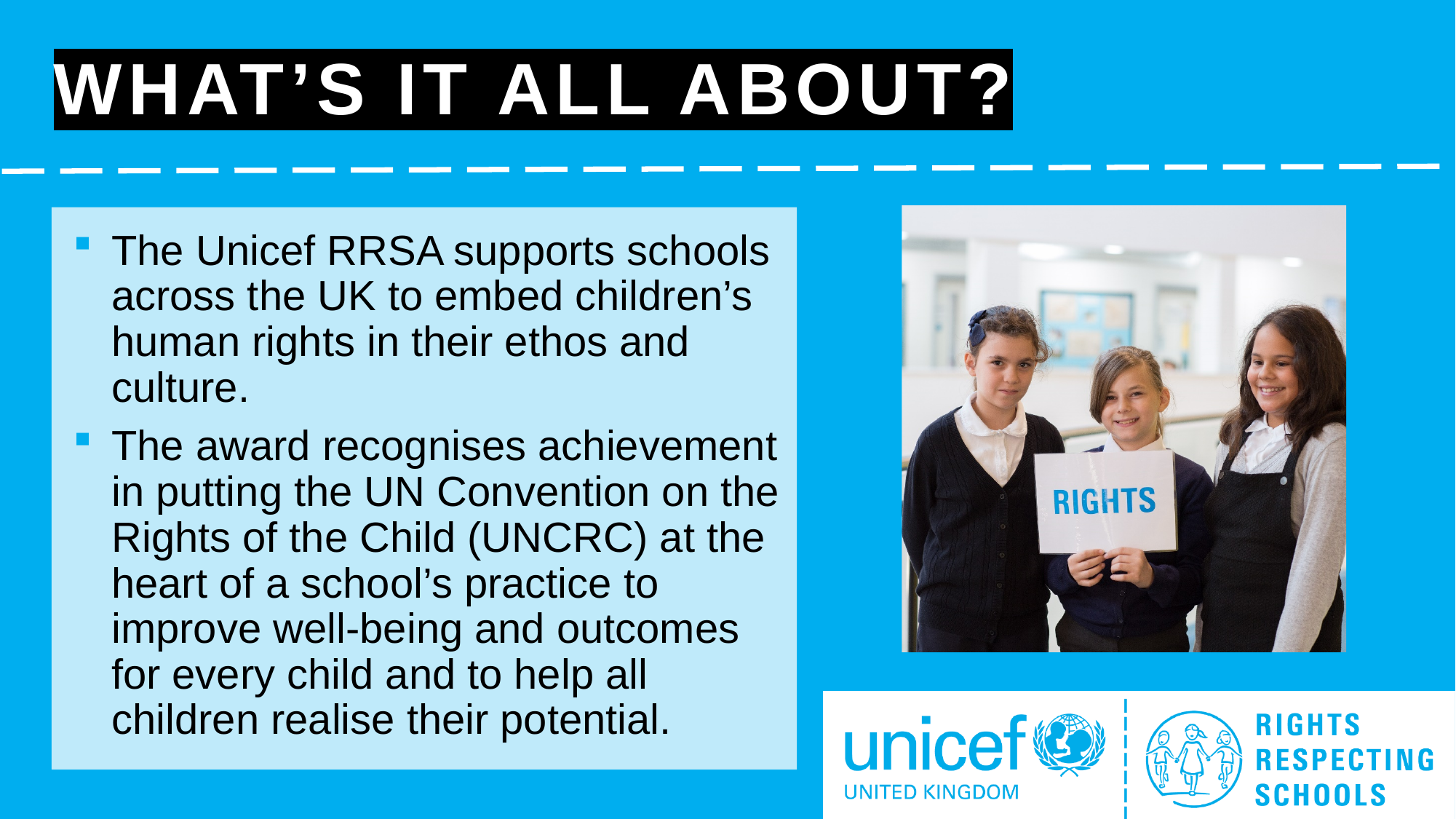

# What’s it all about?
The Unicef RRSA supports schools across the UK to embed children’s human rights in their ethos and culture.
The award recognises achievement in putting the UN Convention on the Rights of the Child (UNCRC) at the heart of a school’s practice to improve well-being and outcomes for every child and to help all children realise their potential.